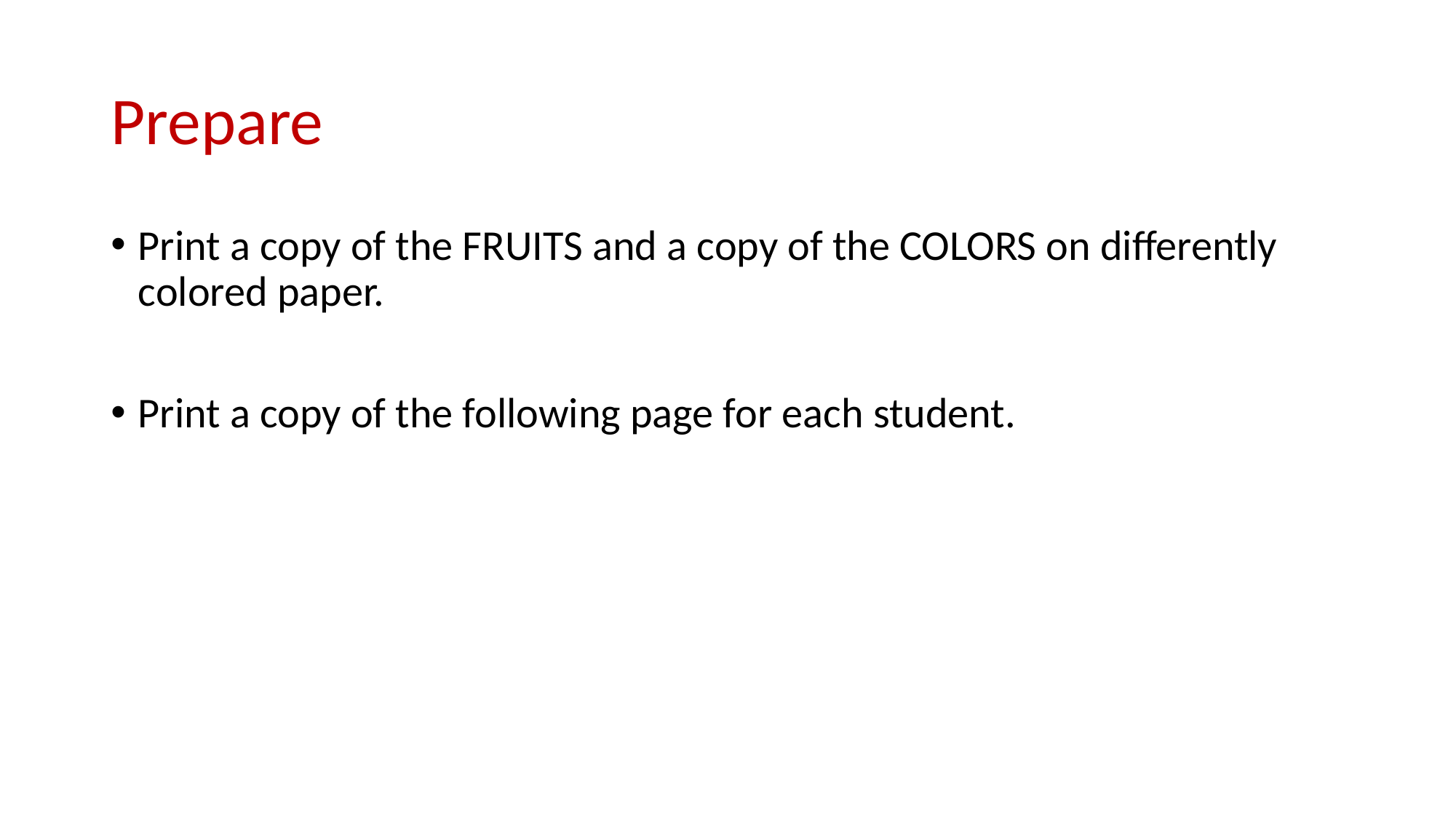

# Prepare
Print a copy of the FRUITS and a copy of the COLORS on differently colored paper.

Print a copy of the following page for each student.